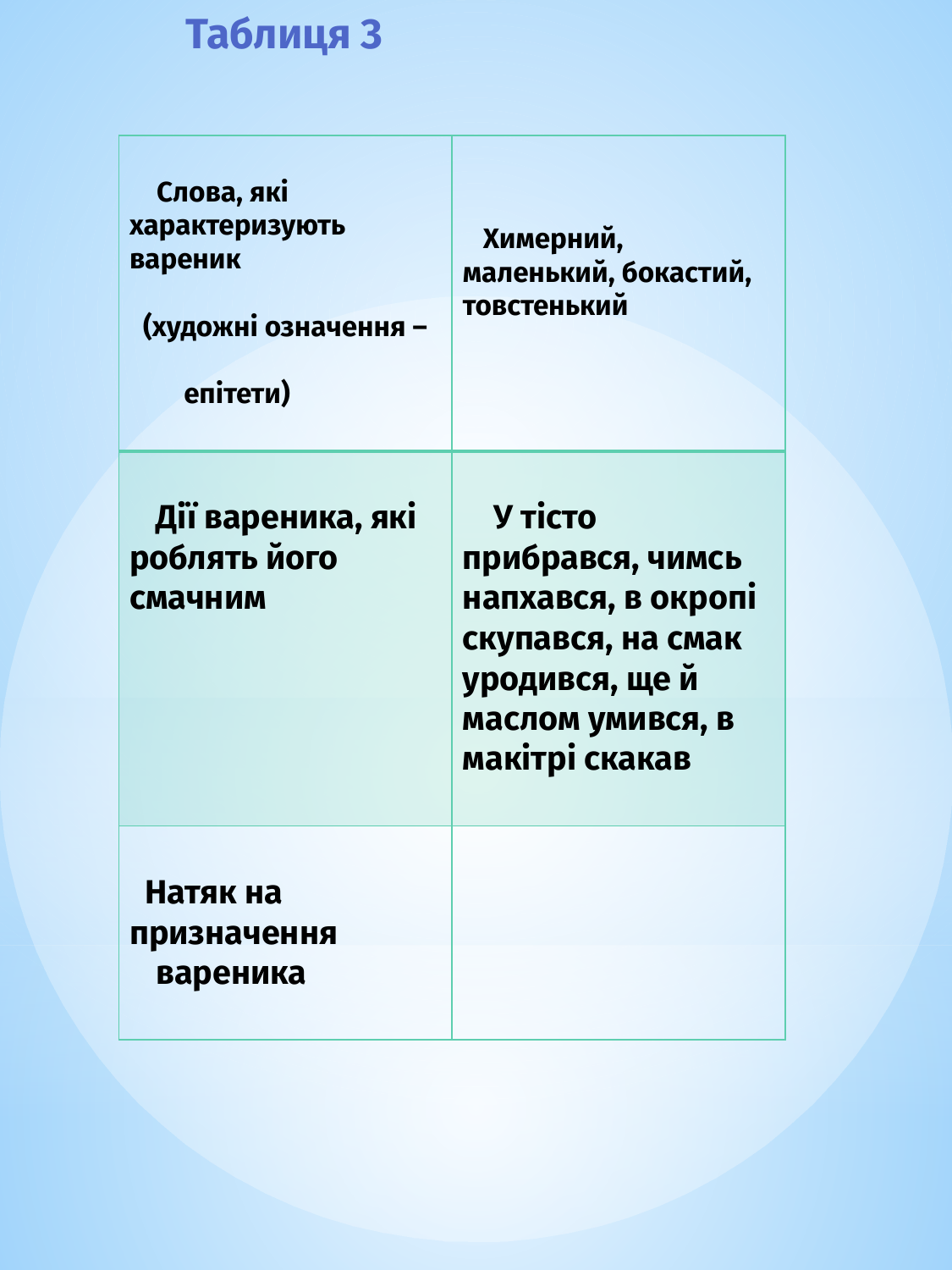

# Таблиця 3
| Слова, які характеризують вареник (художні означення – епітети) | Химерний, маленький, бокастий, товстенький |
| --- | --- |
| Дії вареника, які роблять його смачним | У тісто прибрався, чимсь напхався, в окропі скупався, на смак уродився, ще й маслом умився, в макітрі скакав |
| Натяк на призначення вареника |  |